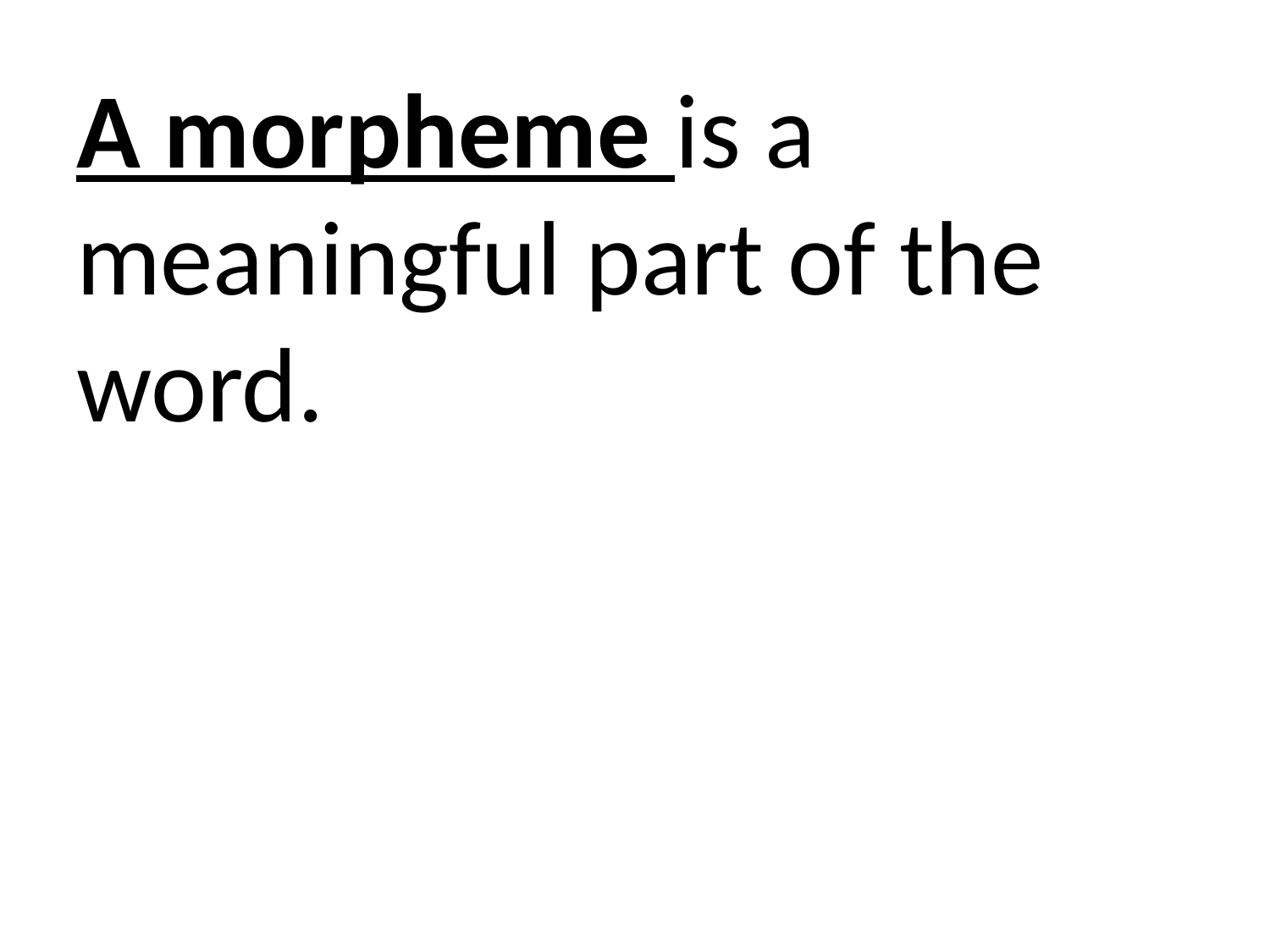

A morpheme is a meaningful part of the word.